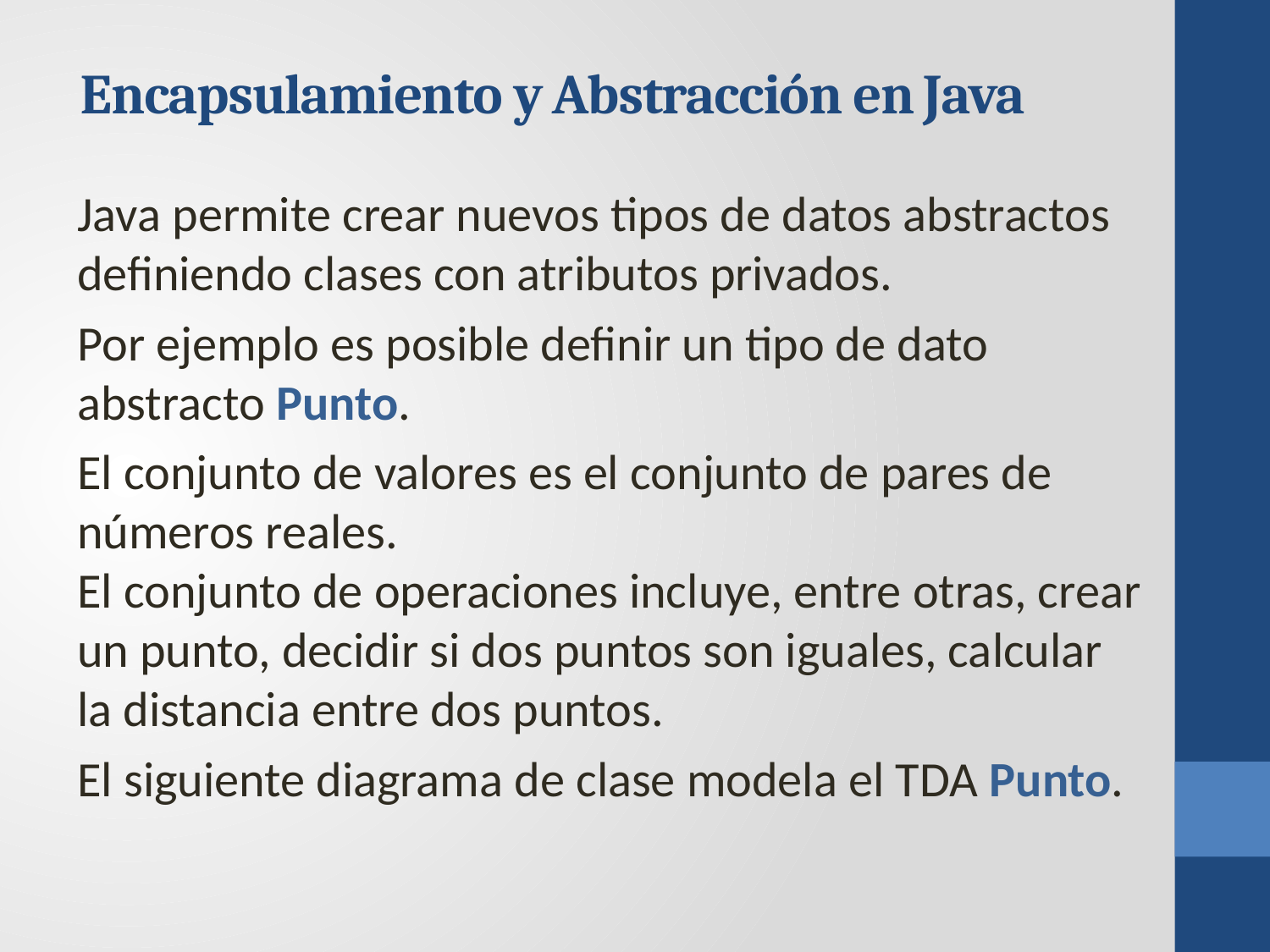

Encapsulamiento y Abstracción en Java
Java permite crear nuevos tipos de datos abstractos definiendo clases con atributos privados.
Por ejemplo es posible definir un tipo de dato abstracto Punto.
El conjunto de valores es el conjunto de pares de números reales.
El conjunto de operaciones incluye, entre otras, crear un punto, decidir si dos puntos son iguales, calcular la distancia entre dos puntos.
El siguiente diagrama de clase modela el TDA Punto.